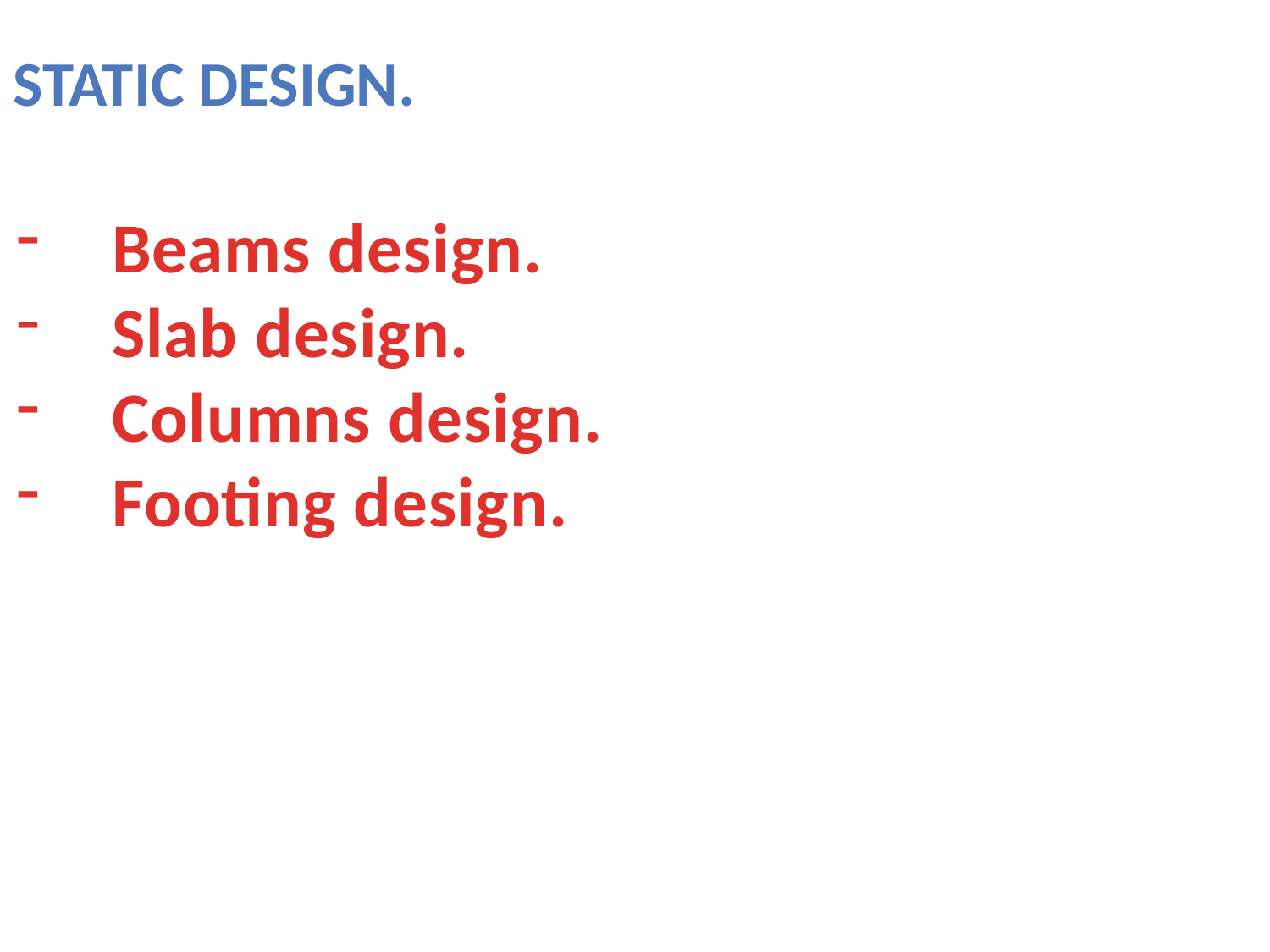

Static design.
Beams design.
Slab design.
Columns design.
Footing design.